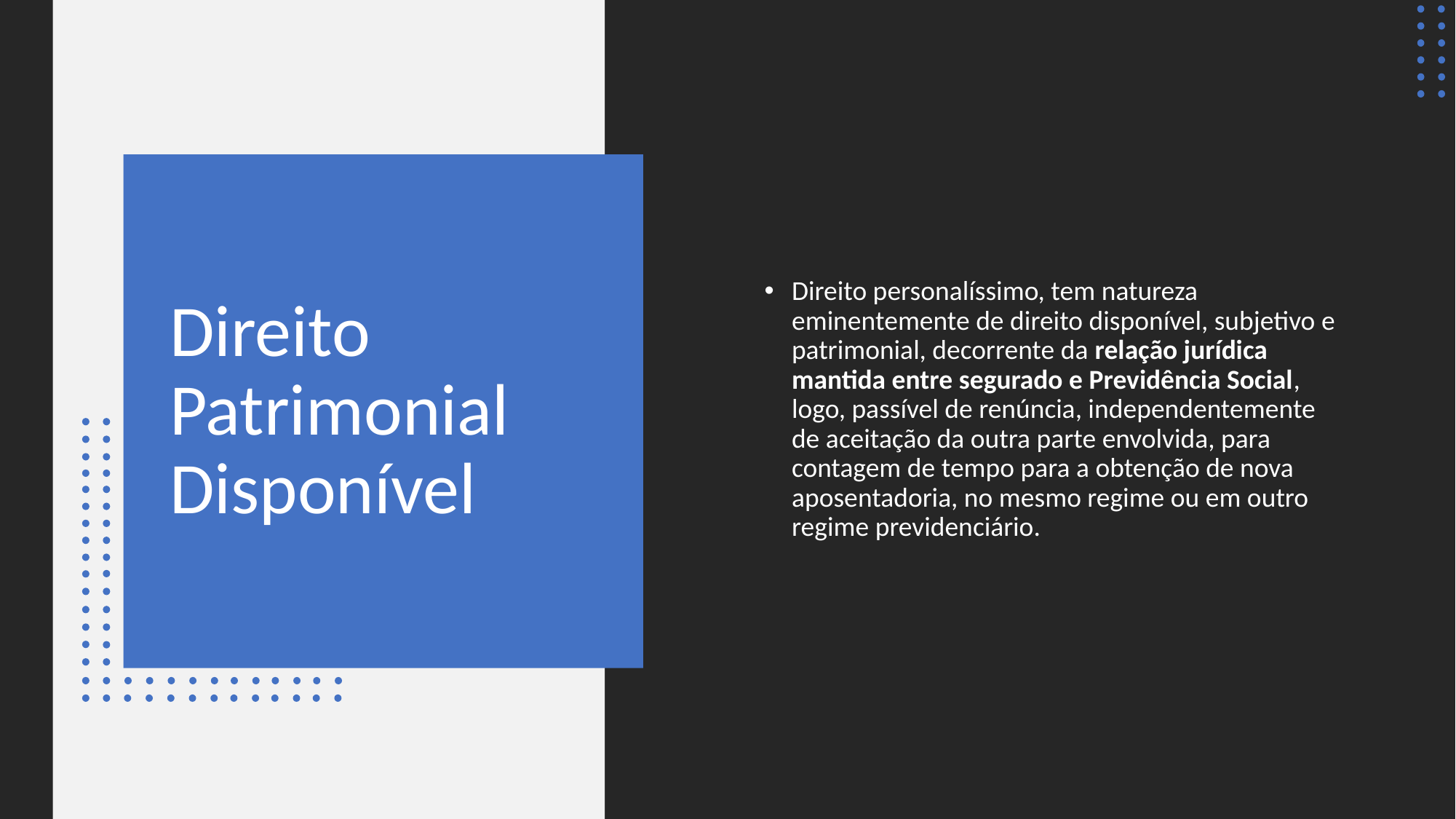

Direito personalíssimo, tem natureza eminentemente de direito disponível, subjetivo e patrimonial, decorrente da relação jurídica mantida entre segurado e Previdência Social, logo, passível de renúncia, independentemente de aceitação da outra parte envolvida, para contagem de tempo para a obtenção de nova aposentadoria, no mesmo regime ou em outro regime previdenciário.

# Direito Patrimonial Disponível